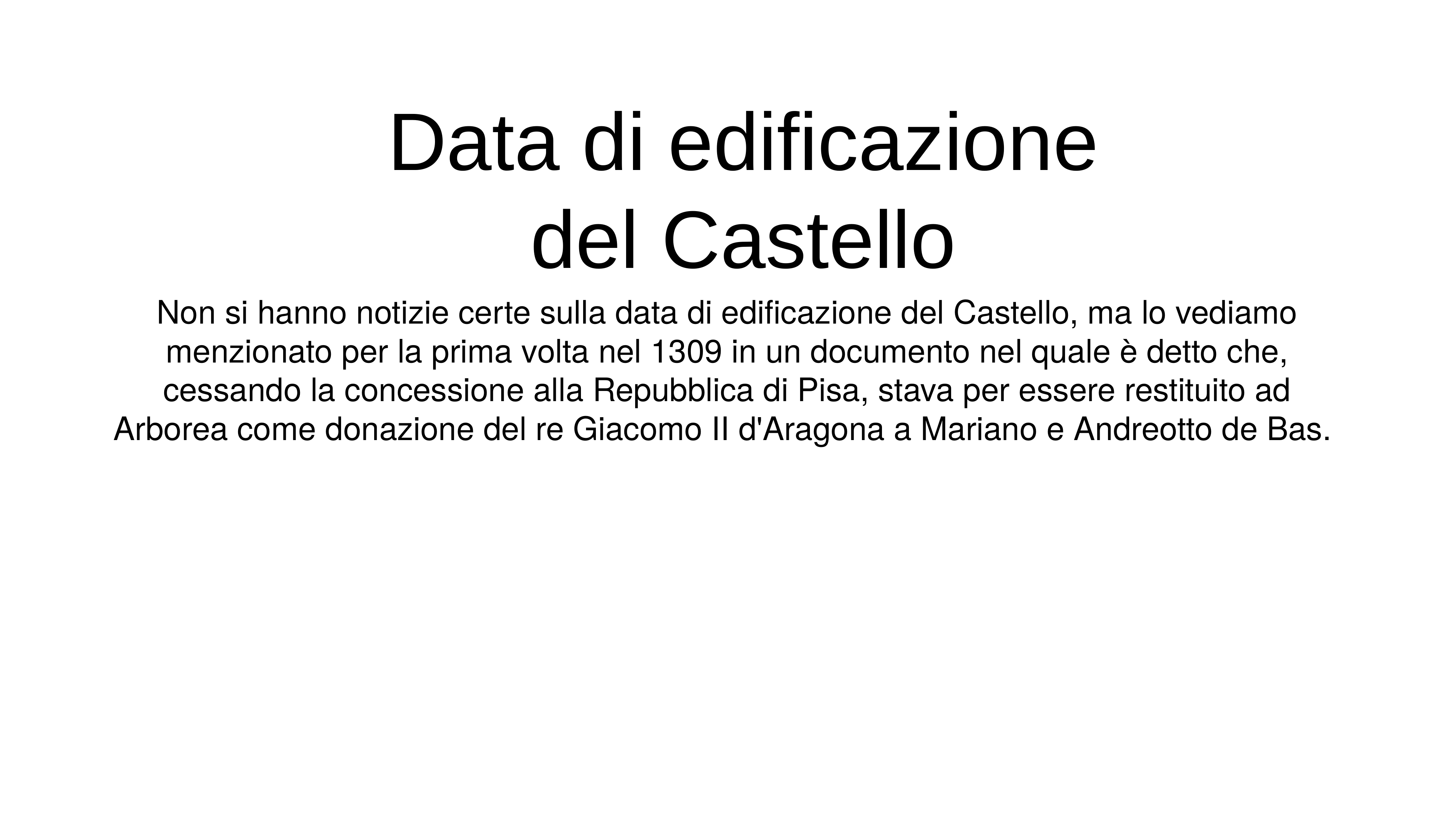

# Data di edificazione del Castello
Non si hanno notizie certe sulla data di edificazione del Castello, ma lo vediamo menzionato per la prima volta nel 1309 in un documento nel quale è detto che, cessando la concessione alla Repubblica di Pisa, stava per essere restituito ad Arborea come donazione del re Giacomo II d'Aragona a Mariano e Andreotto de Bas.